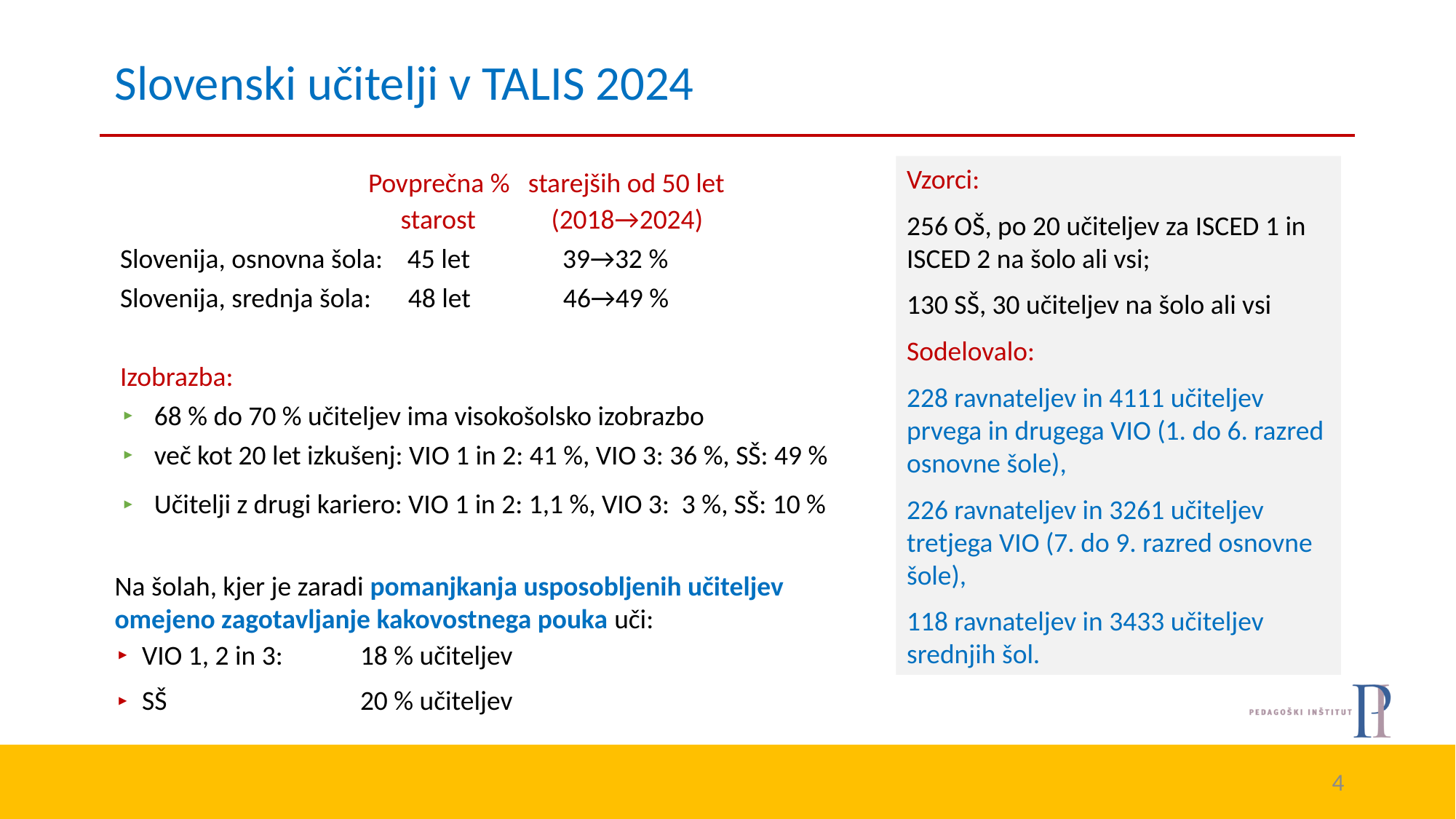

# Slovenski učitelji v TALIS 2024
                                         Povprečna %   starejših od 50 let 				                    			           starost 	(2018→2024)
Slovenija, osnovna šola:    45 let               39→32 %
Slovenija, srednja šola:      48 let               46→49 %

Izobrazba:
68 % do 70 % učiteljev ima visokošolsko izobrazbo
več kot 20 let izkušenj: VIO 1 in 2: 41 %, VIO 3: 36 %, SŠ: 49 %
Učitelji z drugi kariero: VIO 1 in 2: 1,1 %, VIO 3:  3 %, SŠ: 10 %

Na šolah, kjer je zaradi pomanjkanja usposobljenih učiteljev
omejeno zagotavljanje kakovostnega pouka uči:
VIO 1, 2 in 3: 	18 % učiteljev
SŠ 		20 % učiteljev

Vzorci:
256 OŠ, po 20 učiteljev za ISCED 1 in ISCED 2 na šolo ali vsi;
130 SŠ, 30 učiteljev na šolo ali vsi
Sodelovalo:
228 ravnateljev in 4111 učiteljev prvega in drugega VIO (1. do 6. razred osnovne šole),
226 ravnateljev in 3261 učiteljev tretjega VIO (7. do 9. razred osnovne šole),
118 ravnateljev in 3433 učiteljev srednjih šol.
4